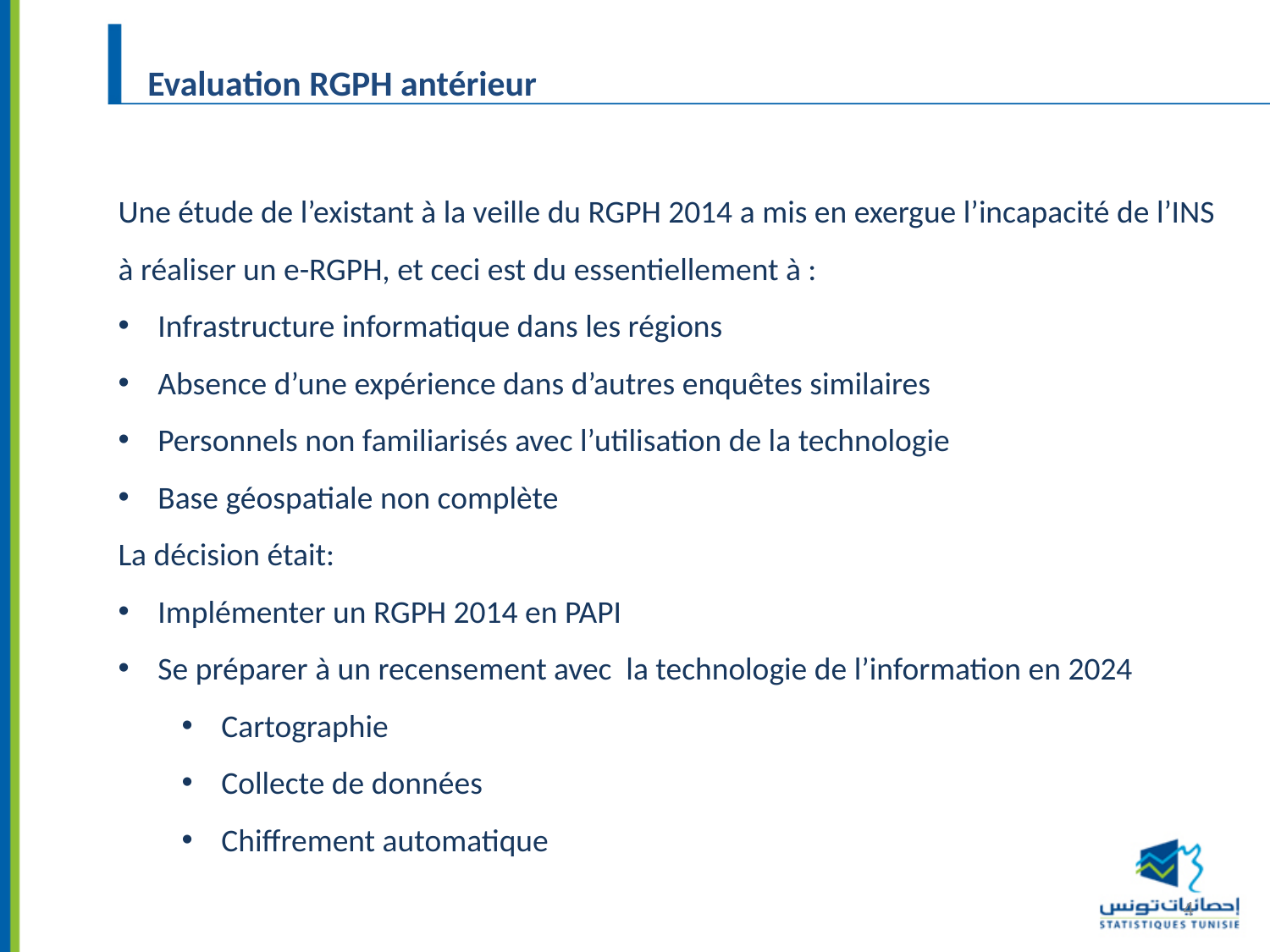

Evaluation RGPH antérieur
Une étude de l’existant à la veille du RGPH 2014 a mis en exergue l’incapacité de l’INS à réaliser un e-RGPH, et ceci est du essentiellement à :
Infrastructure informatique dans les régions
Absence d’une expérience dans d’autres enquêtes similaires
Personnels non familiarisés avec l’utilisation de la technologie
Base géospatiale non complète
La décision était:
Implémenter un RGPH 2014 en PAPI
Se préparer à un recensement avec  la technologie de l’information en 2024
Cartographie
Collecte de données
Chiffrement automatique

4